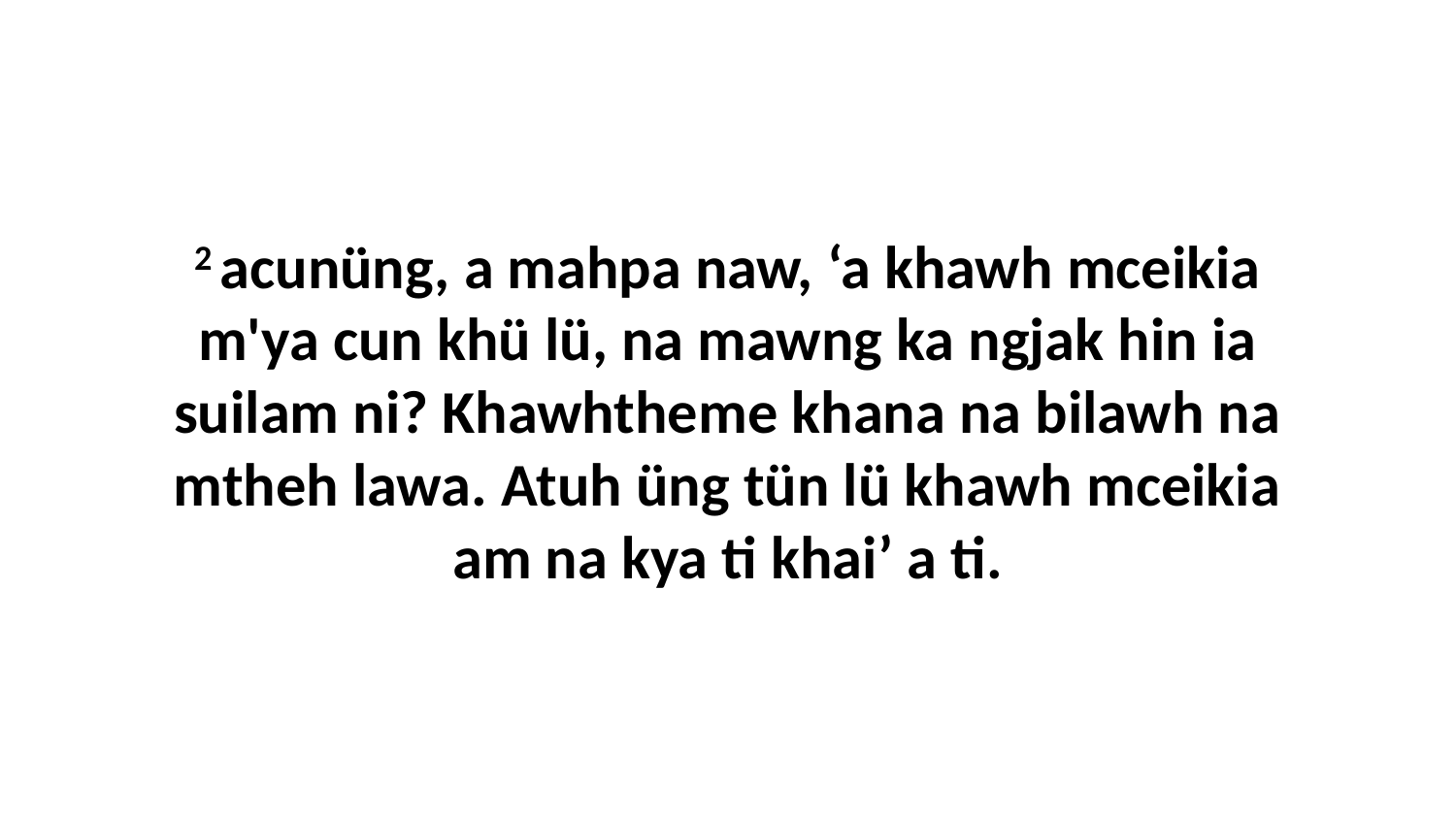

2 acunüng, a mahpa naw, ‘a khawh mceikia m'ya cun khü lü, na mawng ka ngjak hin ia suilam ni? Khawhtheme khana na bilawh na mtheh lawa. Atuh üng tün lü khawh mceikia am na kya ti khai’ a ti.